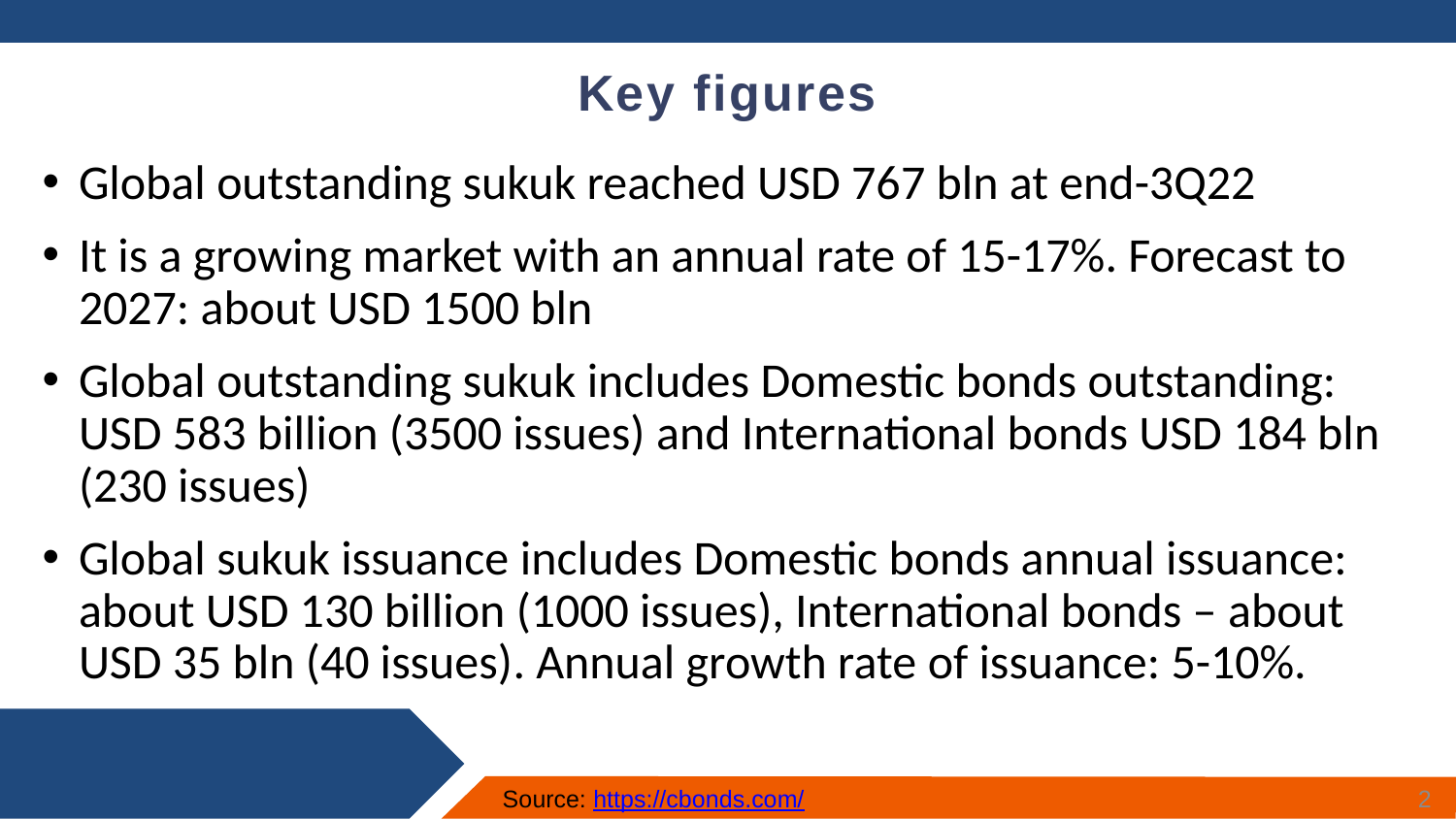

Key figures
Global outstanding sukuk reached USD 767 bln at end-3Q22
It is a growing market with an annual rate of 15-17%. Forecast to 2027: about USD 1500 bln
Global outstanding sukuk includes Domestic bonds outstanding: USD 583 billion (3500 issues) and International bonds USD 184 bln (230 issues)
Global sukuk issuance includes Domestic bonds annual issuance: about USD 130 billion (1000 issues), International bonds – about USD 35 bln (40 issues). Annual growth rate of issuance: 5-10%.

2
Source: https://cbonds.com/